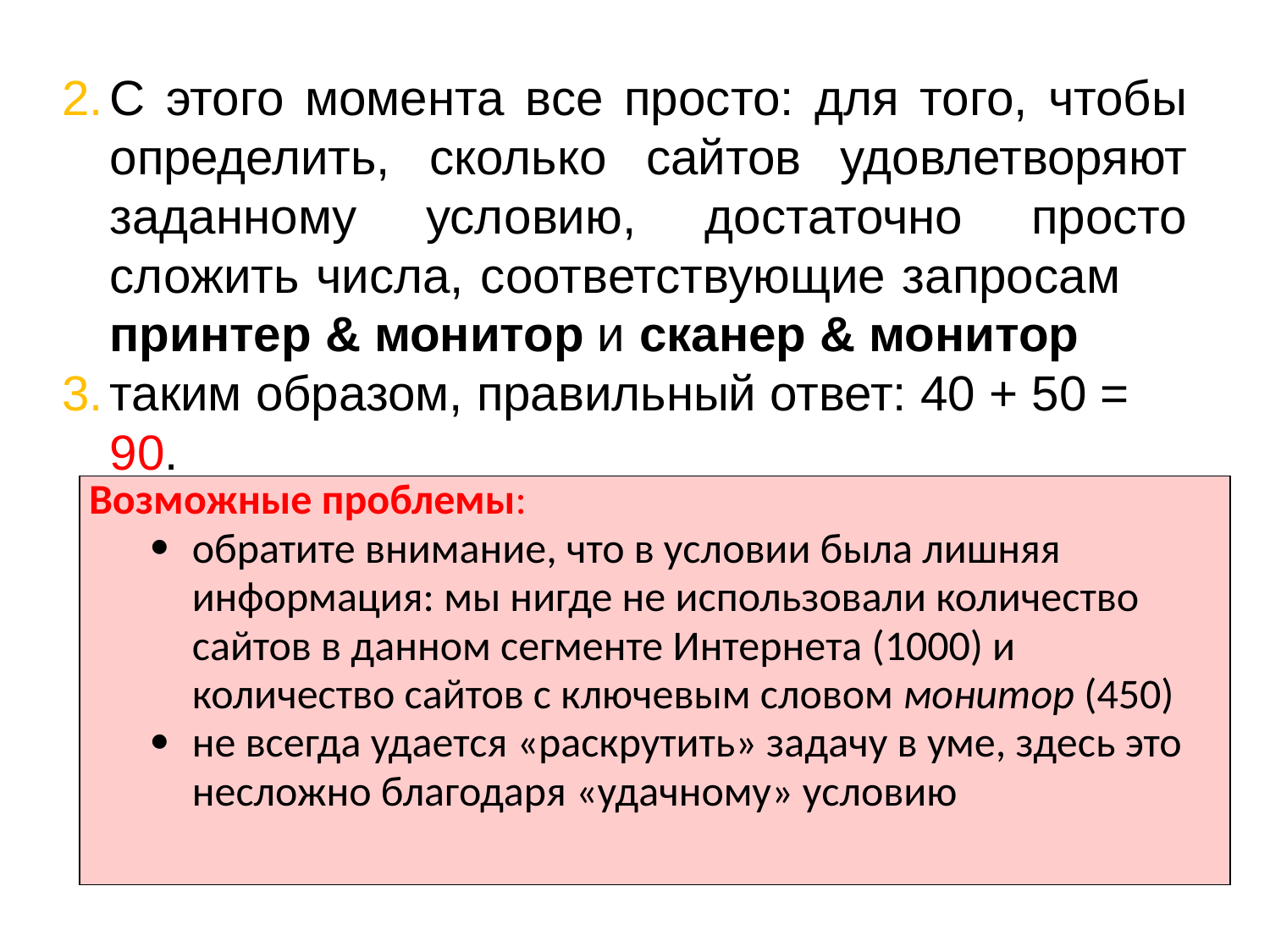

С этого момента все просто: для того, чтобы определить, сколько сайтов удовлетворяют заданному условию, достаточно просто сложить числа, соответствующие запросам     принтер & монитор и сканер & монитор
таким образом, правильный ответ: 40 + 50 = 90.

| Возможные проблемы: обратите внимание, что в условии была лишняя информация: мы нигде не использовали количество сайтов в данном сегменте Интернета (1000) и количество сайтов с ключевым словом монитор (450) не всегда удается «раскрутить» задачу в уме, здесь это несложно благодаря «удачному» условию |
| --- |